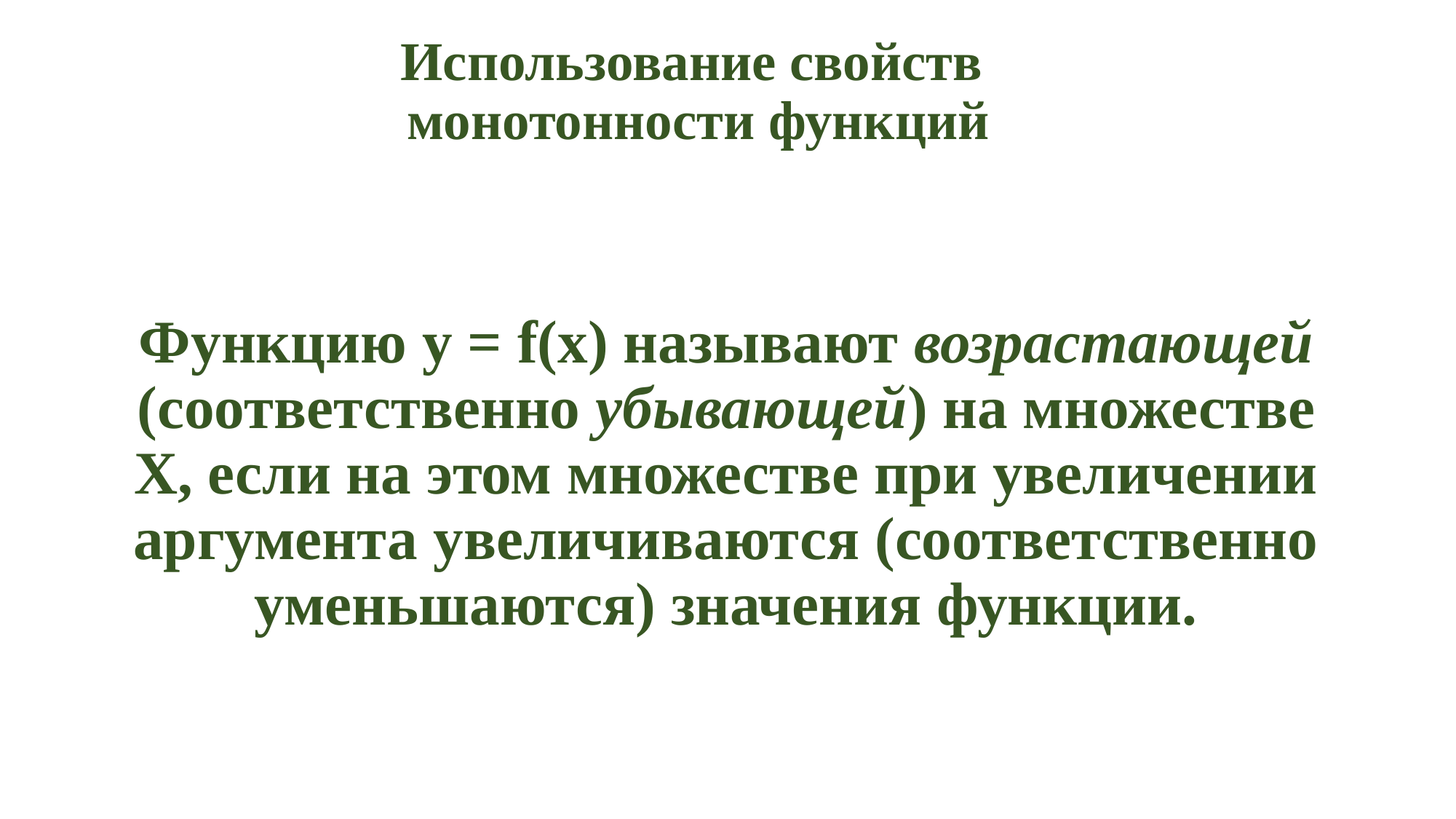

Использование свойств
 монотонности функций
Функцию y = f(x) называют возрастающей (соответственно убывающей) на множестве Х, если на этом множестве при увеличении аргумента увеличиваются (соответственно уменьшаются) значения функции.